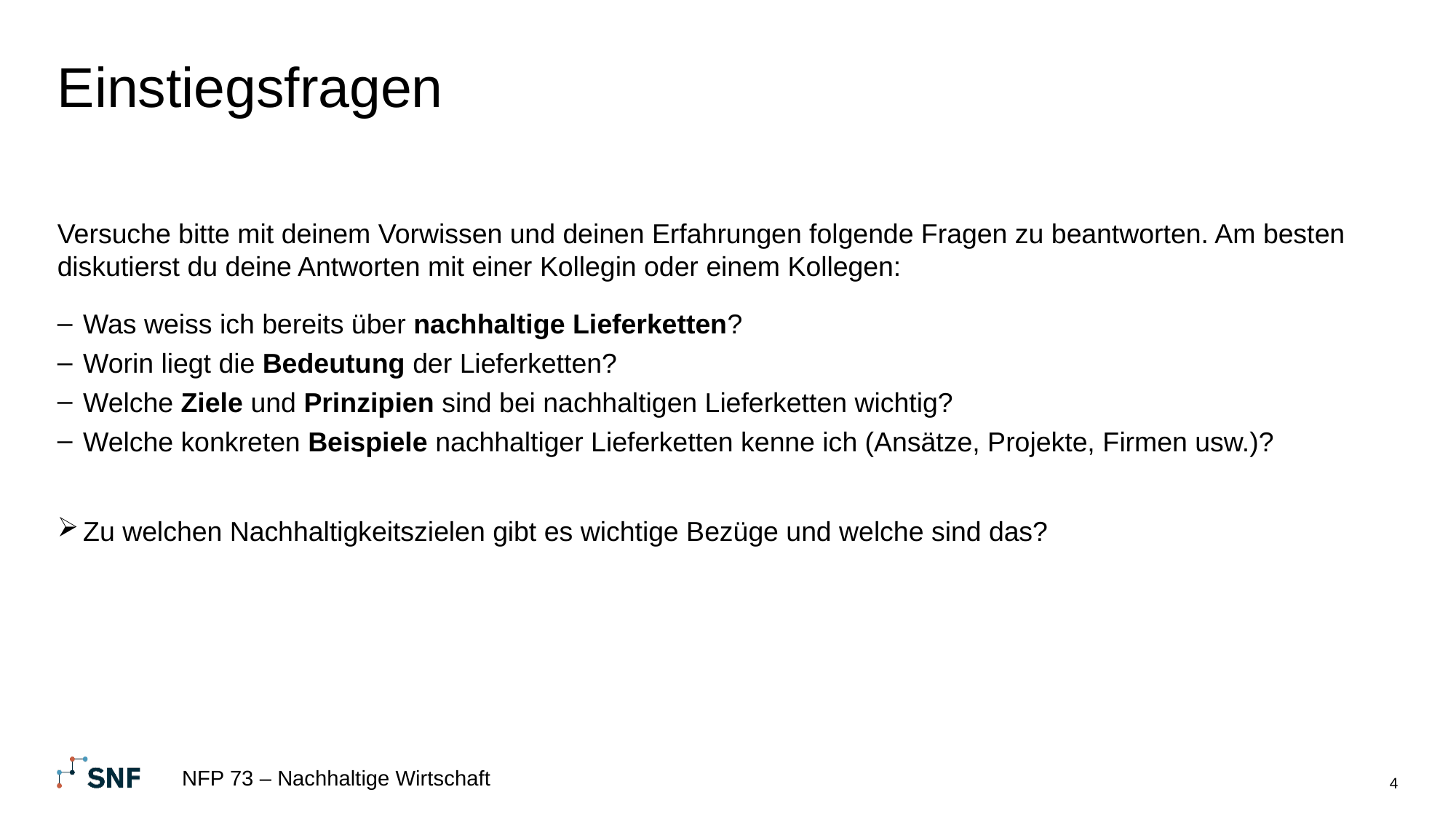

# Einstiegsfragen
Versuche bitte mit deinem Vorwissen und deinen Erfahrungen folgende Fragen zu beantworten. Am besten diskutierst du deine Antworten mit einer Kollegin oder einem Kollegen:
Was weiss ich bereits über nachhaltige Lieferketten?
Worin liegt die Bedeutung der Lieferketten?
Welche Ziele und Prinzipien sind bei nachhaltigen Lieferketten wichtig?
Welche konkreten Beispiele nachhaltiger Lieferketten kenne ich (Ansätze, Projekte, Firmen usw.)?

Zu welchen Nachhaltigkeitszielen gibt es wichtige Bezüge und welche sind das?

NFP 73 – Nachhaltige Wirtschaft
4